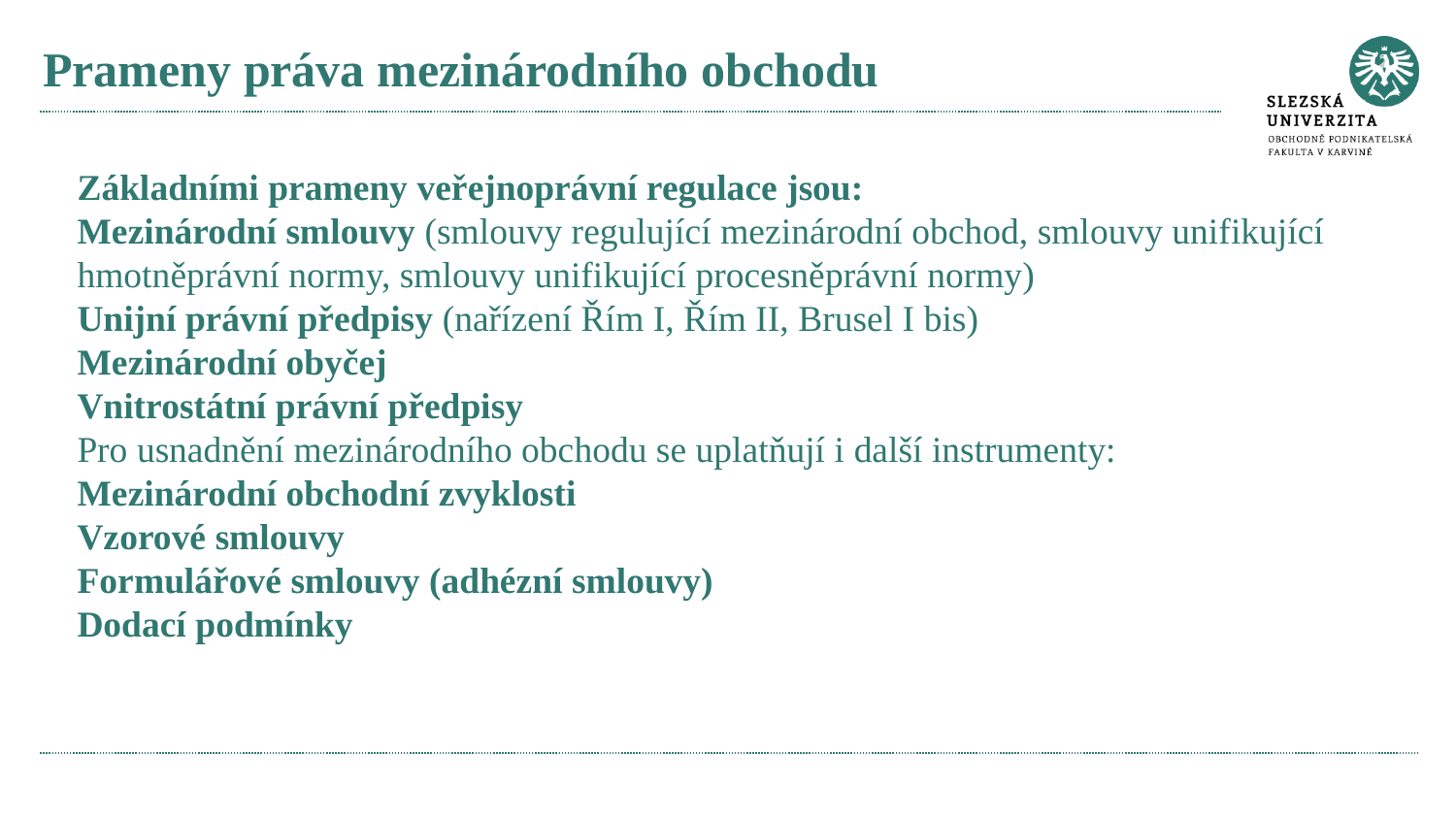

# Prameny práva mezinárodního obchodu
Základními prameny veřejnoprávní regulace jsou:
Mezinárodní smlouvy (smlouvy regulující mezinárodní obchod, smlouvy unifikující hmotněprávní normy, smlouvy unifikující procesněprávní normy)
Unijní právní předpisy (nařízení Řím I, Řím II, Brusel I bis)
Mezinárodní obyčej
Vnitrostátní právní předpisy
Pro usnadnění mezinárodního obchodu se uplatňují i další instrumenty:
Mezinárodní obchodní zvyklosti
Vzorové smlouvy
Formulářové smlouvy (adhézní smlouvy)
Dodací podmínky